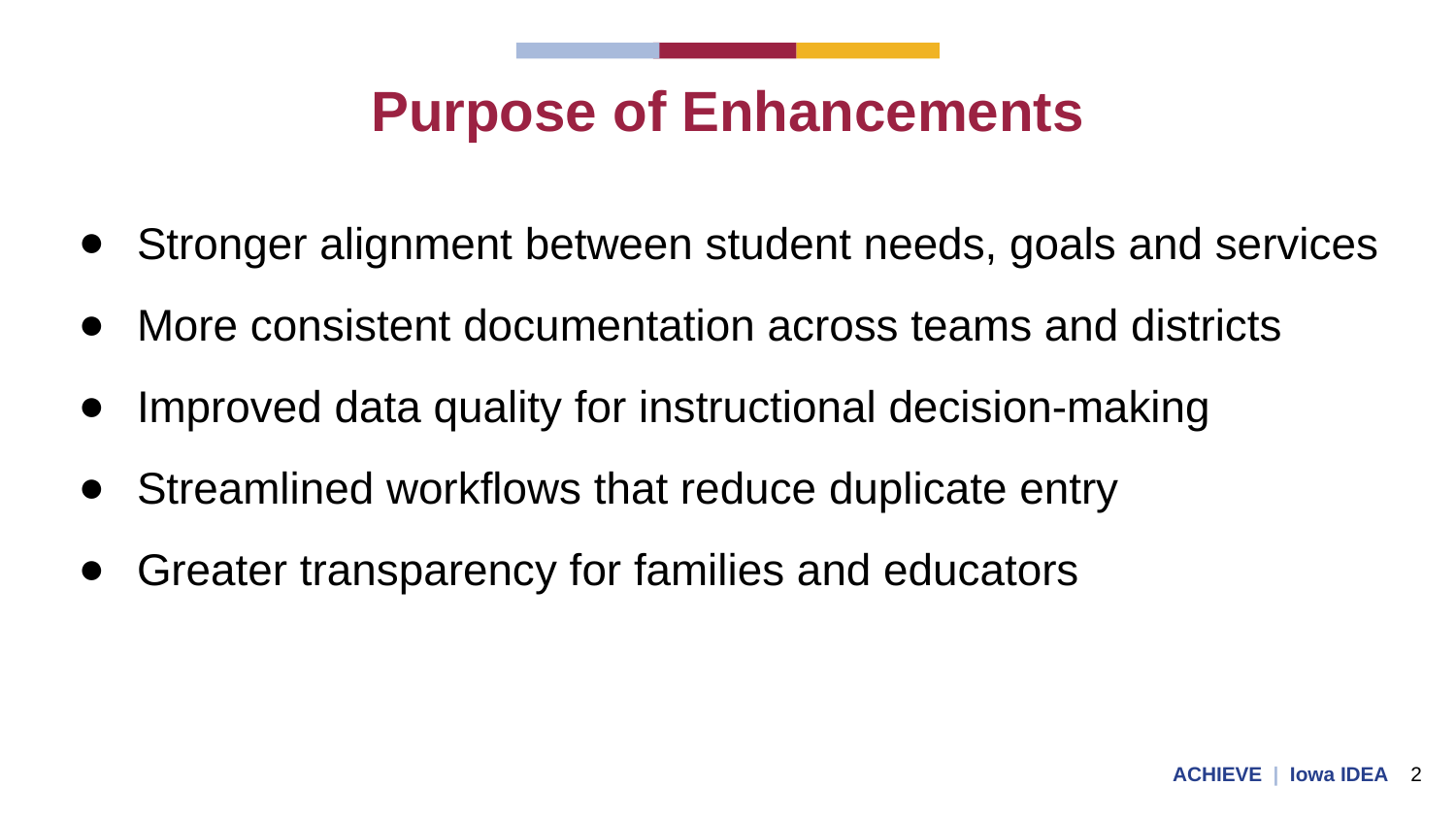

# Purpose of Enhancements
Stronger alignment between student needs, goals and services
More consistent documentation across teams and districts
Improved data quality for instructional decision-making
Streamlined workflows that reduce duplicate entry
Greater transparency for families and educators
ACHIEVE  |  Iowa IDEA    2